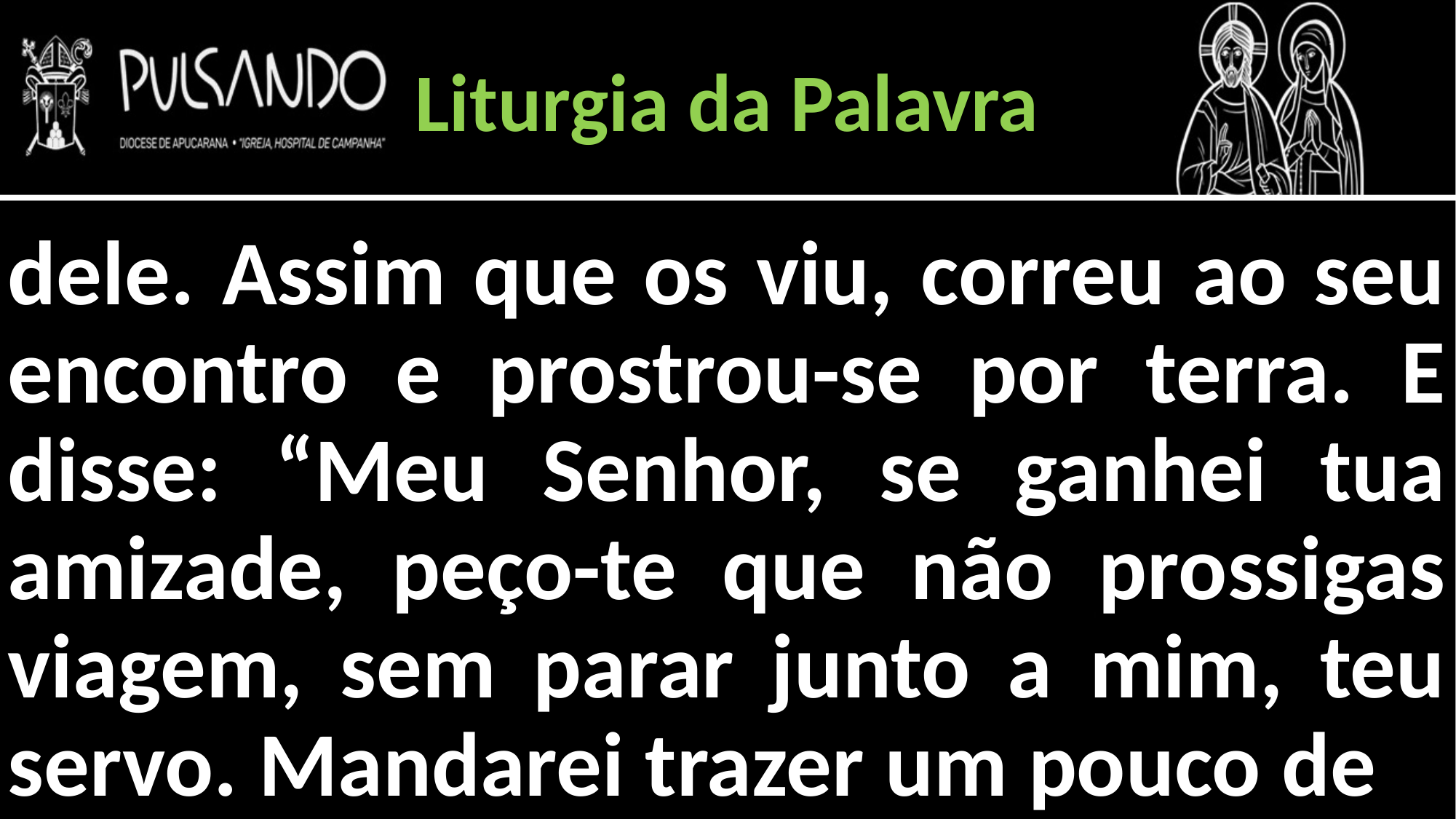

Liturgia da Palavra
dele. Assim que os viu, correu ao seu encontro e prostrou-se por terra. E disse: “Meu Senhor, se ganhei tua amizade, peço-te que não prossigas viagem, sem parar junto a mim, teu servo. Mandarei trazer um pouco de